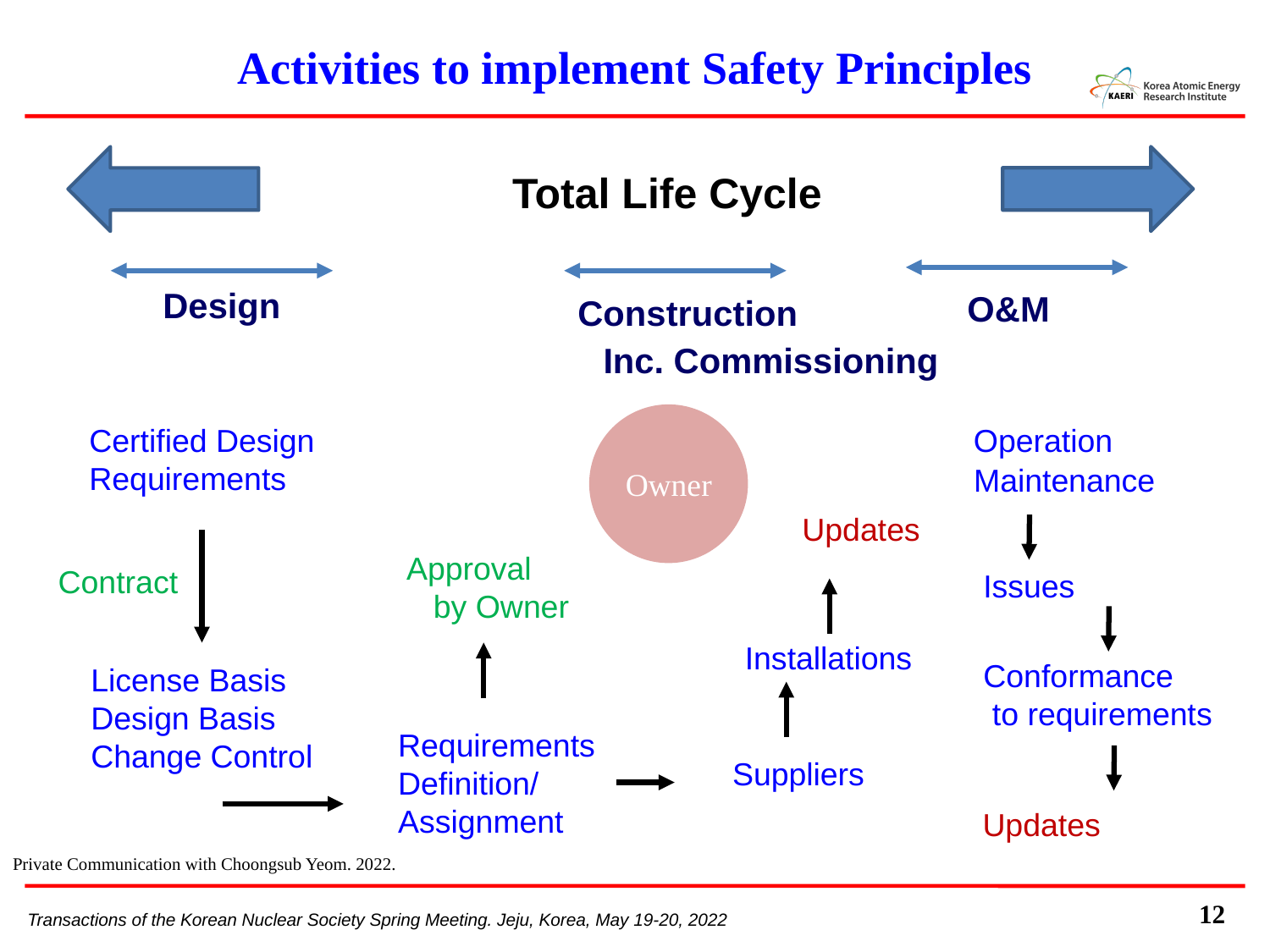

# Activities to implement Safety Principles

Total Life Cycle
Design
O&M
Construction
Inc. Commissioning
Owner
Certified Design
Requirements
Operation
Maintenance
Updates
Approval
   by Owner
Contract
Issues
Installations
Conformance
 to requirements
License Basis
Design Basis
Change Control
Requirements
Definition/
Assignment
Suppliers
Updates
Private Communication with Choongsub Yeom. 2022.

12